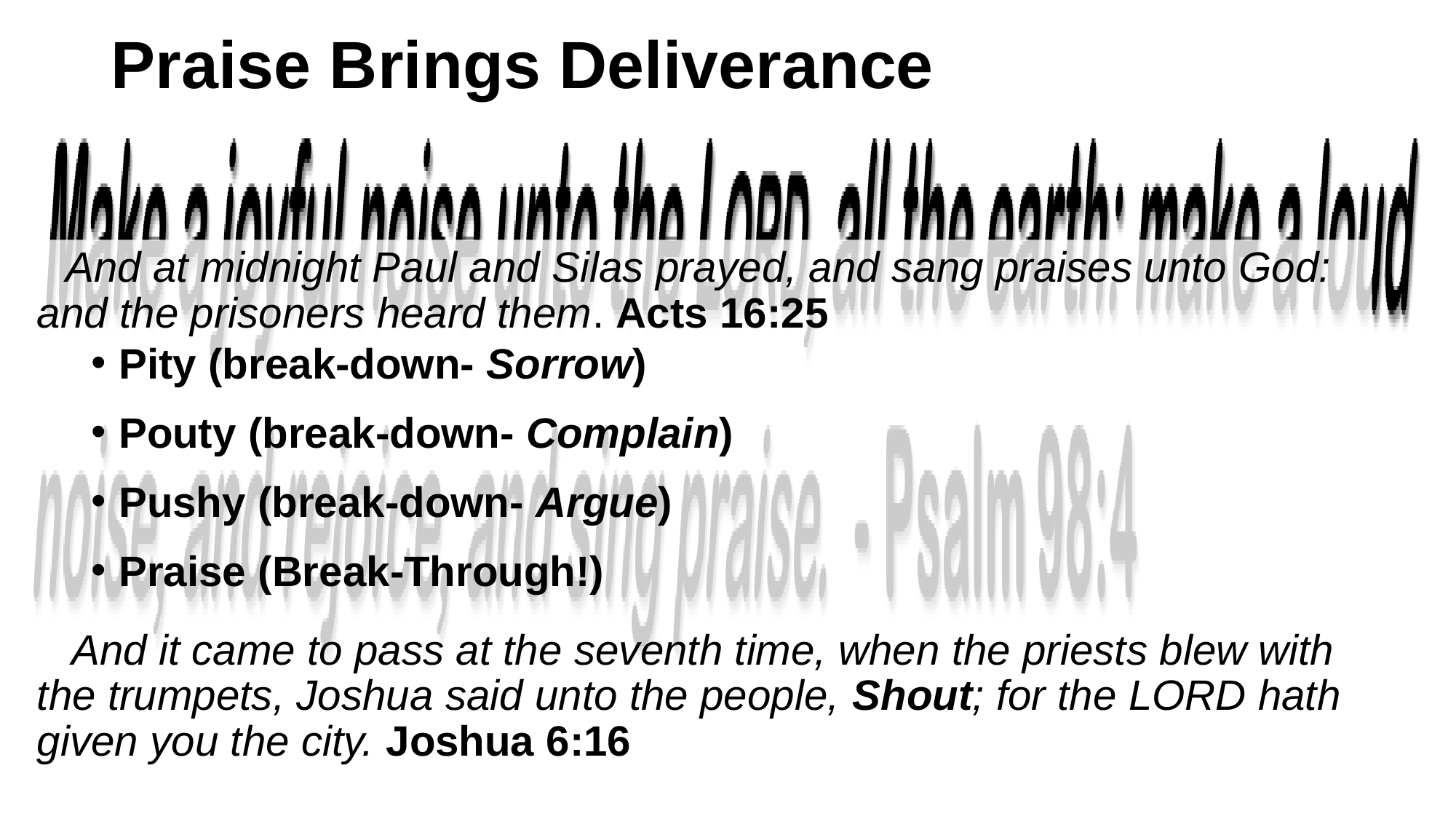

# Praise Brings Deliverance
   And at midnight Paul and Silas prayed, and sang praises unto God: and the prisoners heard them. Acts 16:25
Pity (break-down- Sorrow)
Pouty (break-down- Complain)
Pushy (break-down- Argue)
Praise (Break-Through!)
    And it came to pass at the seventh time, when the priests blew with the trumpets, Joshua said unto the people, Shout; for the Lord hath given you the city. Joshua 6:16